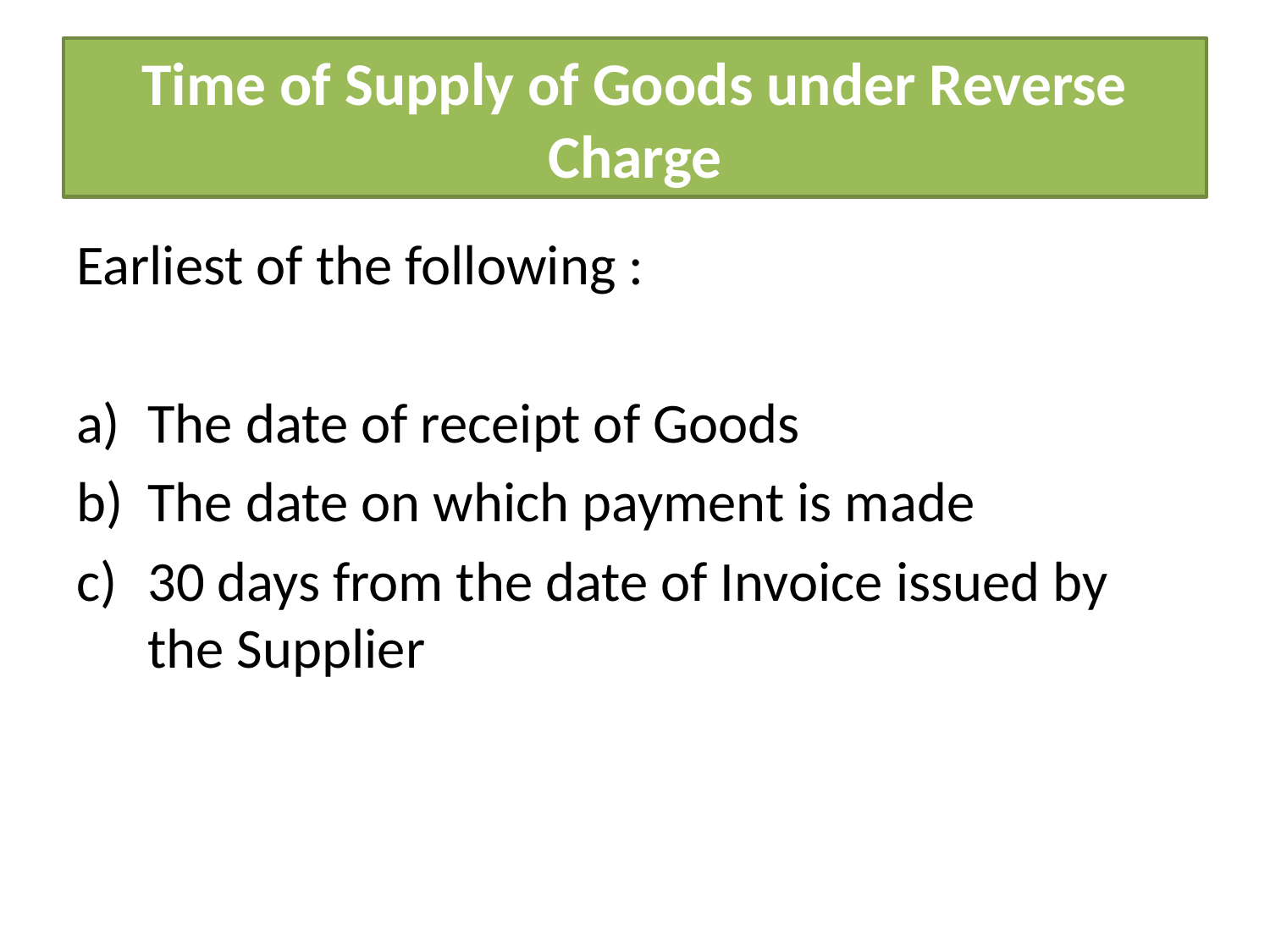

# Time of Supply of Goods under Reverse Charge
Earliest of the following :

The date of receipt of Goods
The date on which payment is made
30 days from the date of Invoice issued by the Supplier